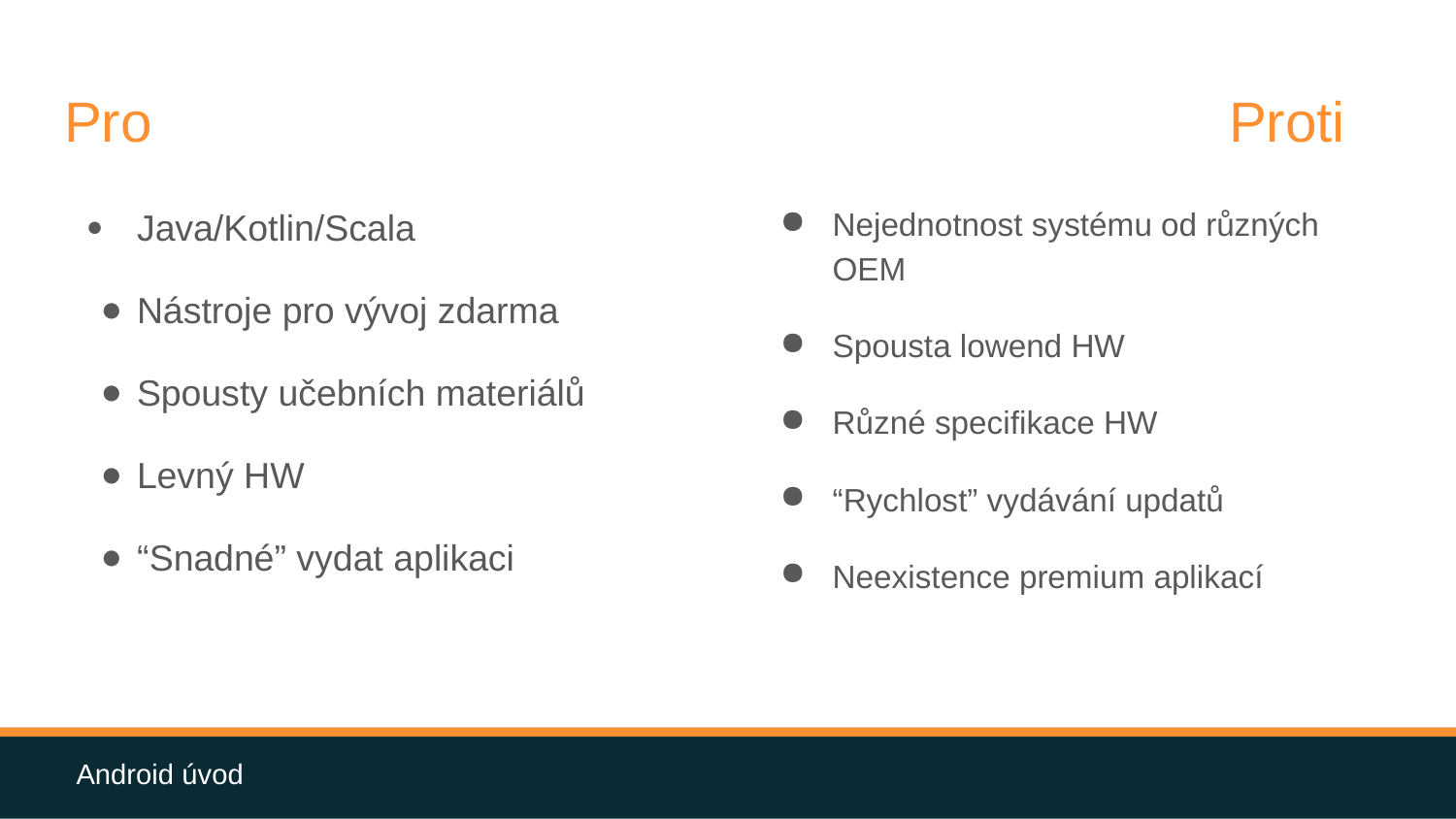

# Pro								Proti
Java/Kotlin/Scala
Nástroje pro vývoj zdarma
Spousty učebních materiálů
Levný HW
“Snadné” vydat aplikaci
Nejednotnost systému od různých OEM
Spousta lowend HW
Různé specifikace HW
“Rychlost” vydávání updatů
Neexistence premium aplikací

Android úvod